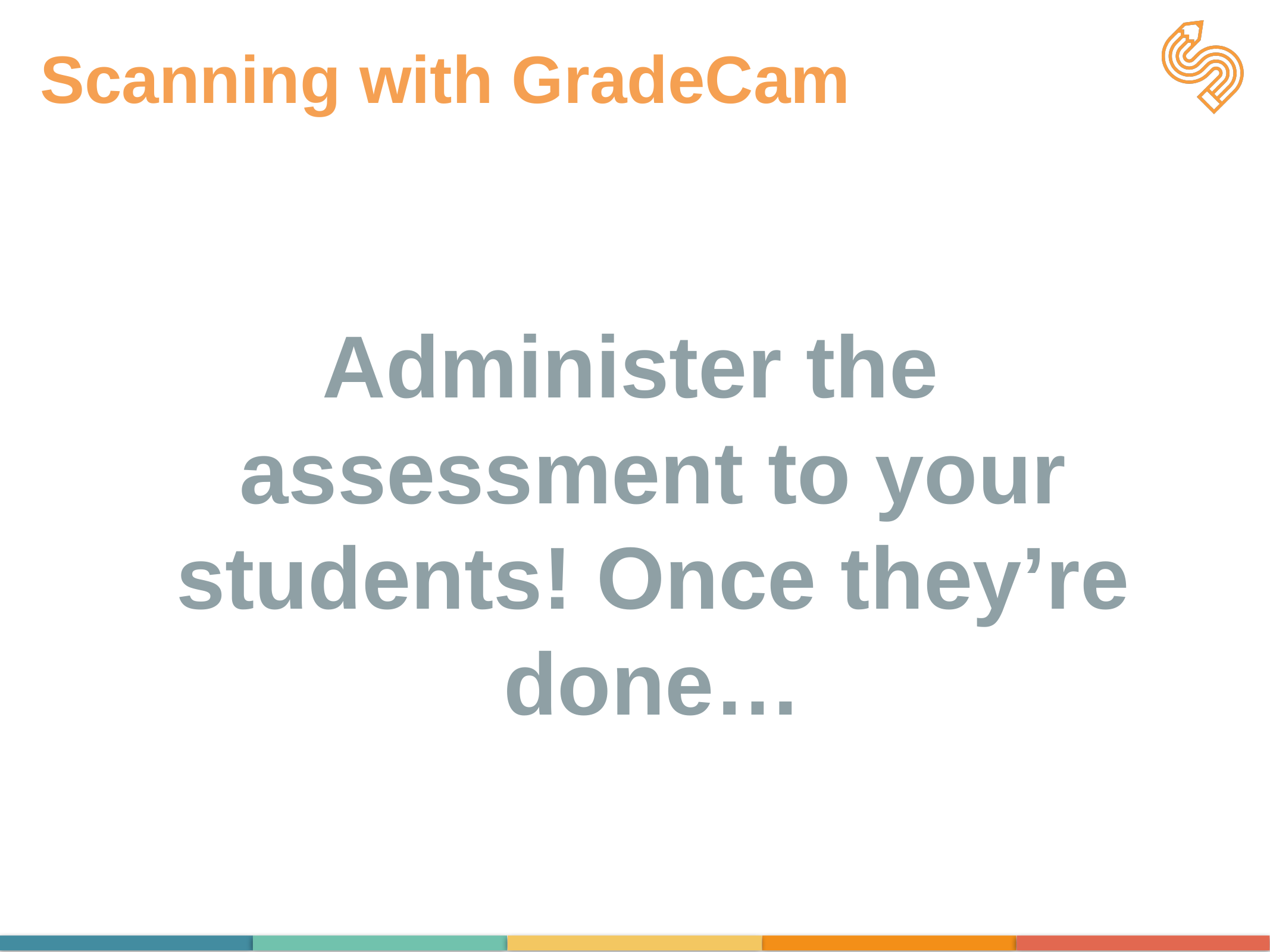

# Scanning with GradeCam

Administer the assessment to your students! Once they’re done…